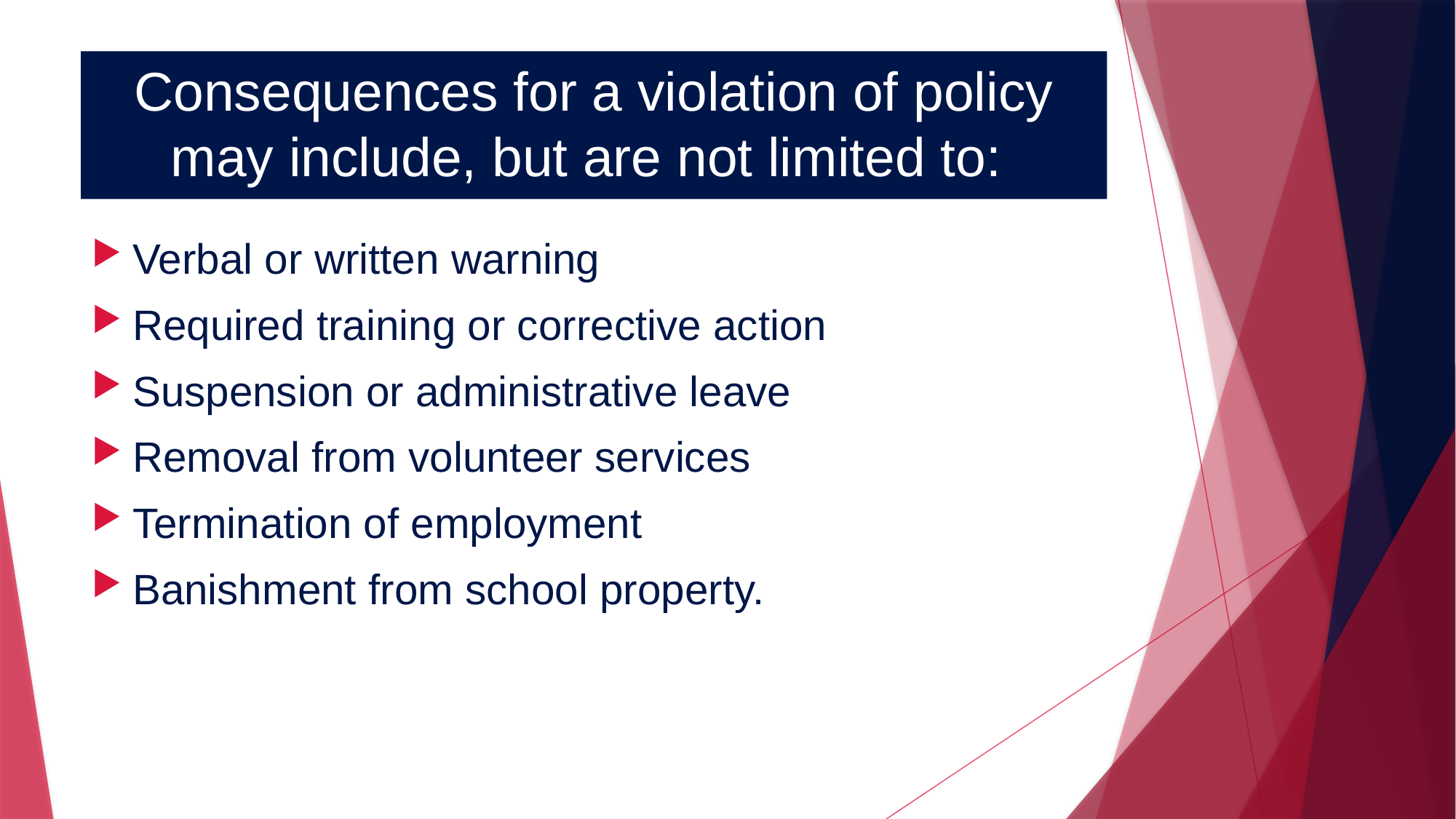

# Consequences for a violation of policy may include, but are not limited to:
Verbal or written warning
Required training or corrective action
Suspension or administrative leave
Removal from volunteer services
Termination of employment
Banishment from school property.